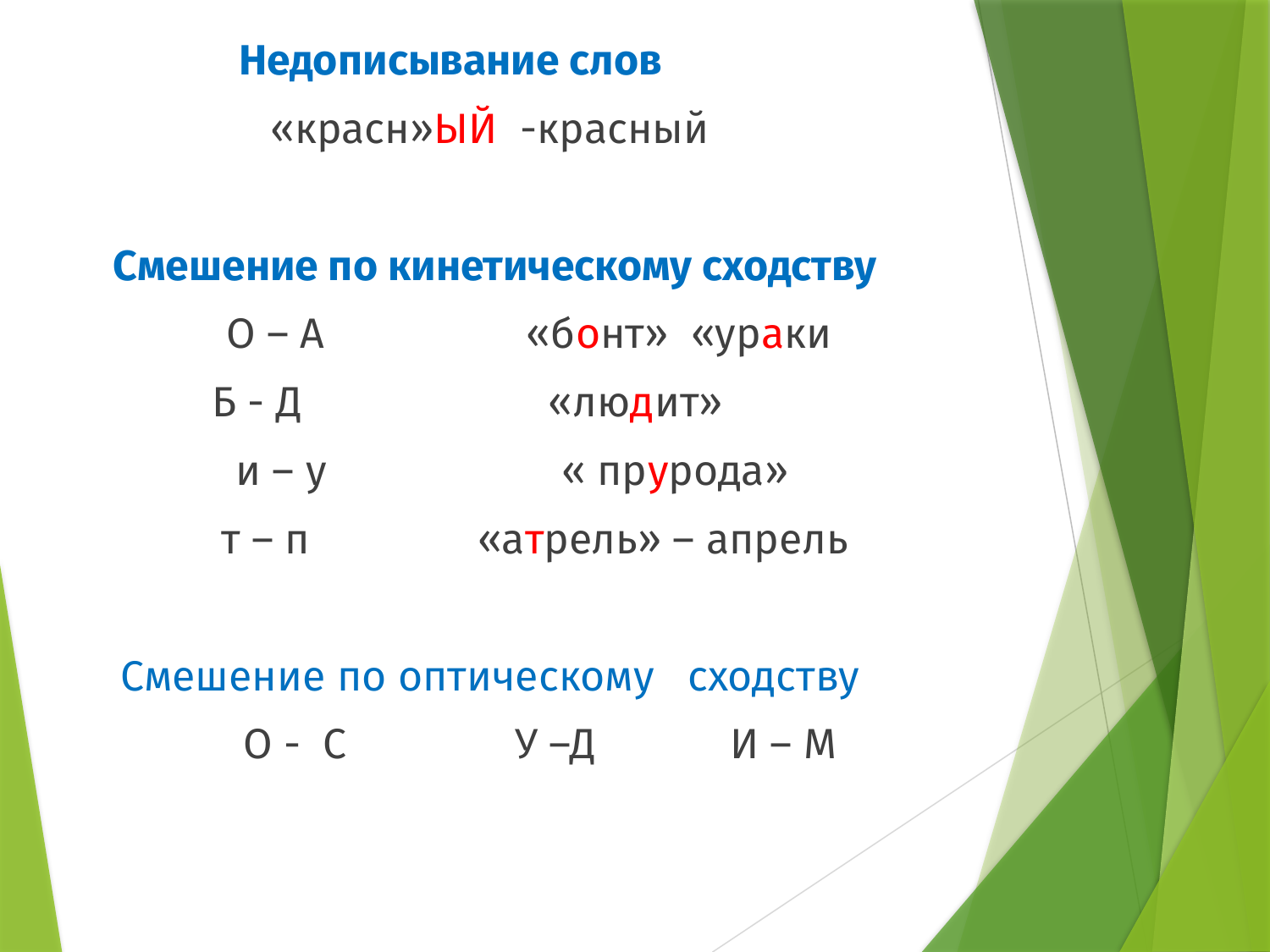

Недописывание слов
«красн»ЫЙ  -красный

 Смешение по кинетическому сходству
       О – А                  «бонт»  «ураки
 Б - Д                      «людит»
    и – у                     « прурода»
         т – п               «атрель» – апрель

Смешение по оптическому   сходству
          О -  С               У –Д            И – М